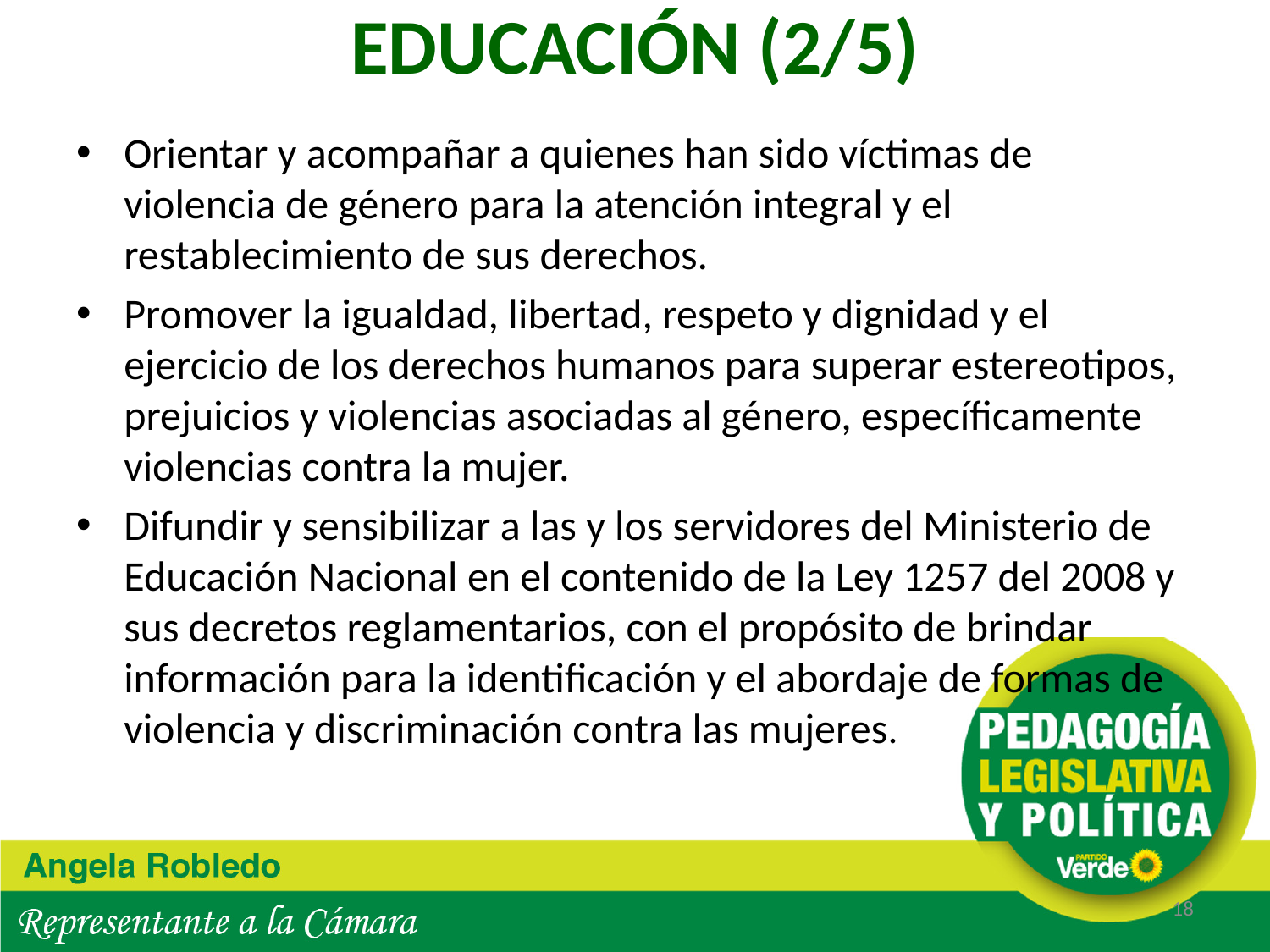

# EDUCACIÓN (2/5)
Orientar y acompañar a quienes han sido víctimas de violencia de género para la atención integral y el restablecimiento de sus derechos.
Promover la igualdad, libertad, respeto y dignidad y el ejercicio de los derechos humanos para superar estereotipos, prejuicios y violencias asociadas al género, específicamente violencias contra la mujer.
Difundir y sensibilizar a las y los servidores del Ministerio de Educación Nacional en el contenido de la Ley 1257 del 2008 y sus decretos reglamentarios, con el propósito de brindar información para la identificación y el abordaje de formas de violencia y discriminación contra las mujeres.

18